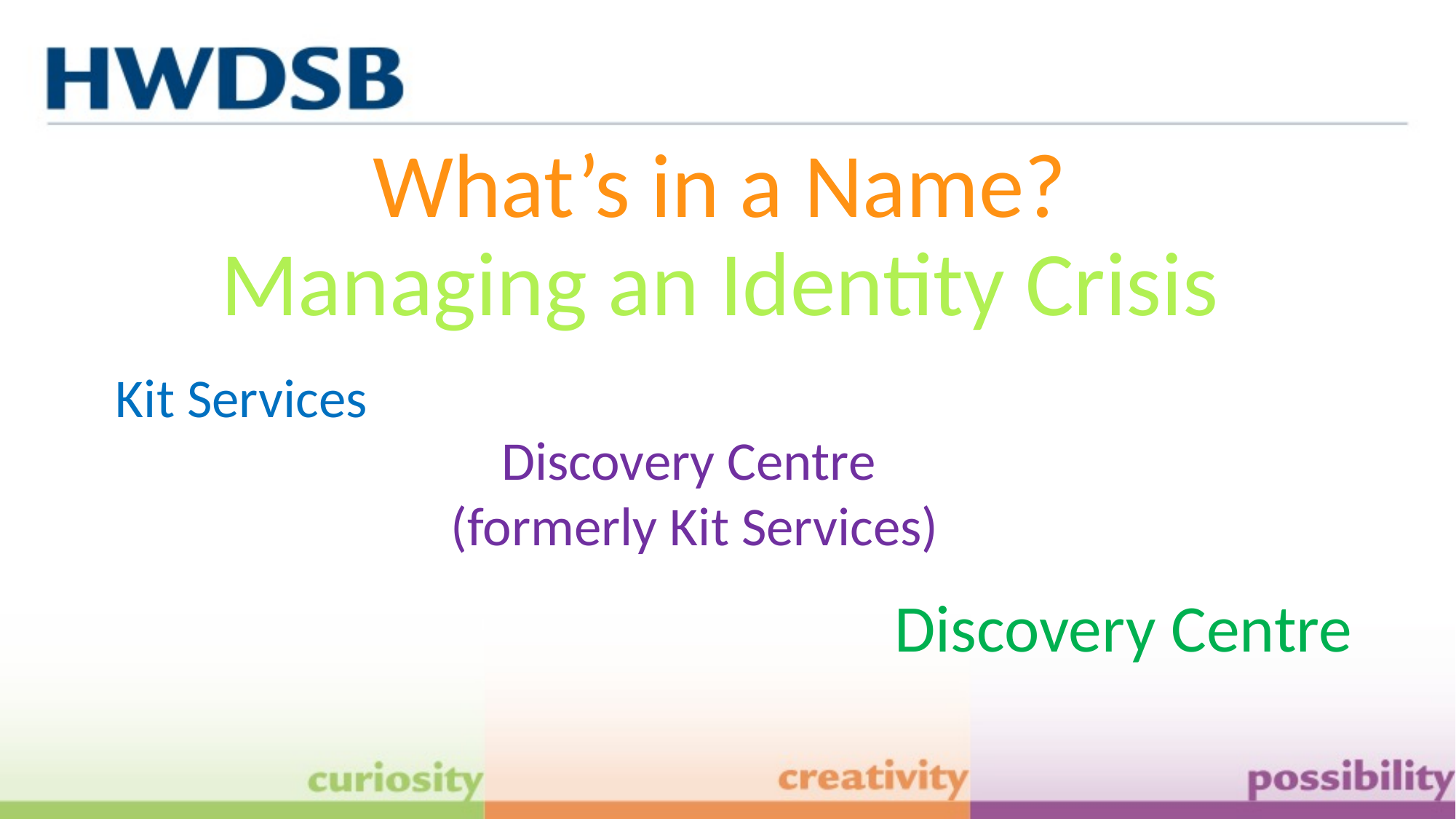

# What’s in a Name? Managing an Identity Crisis
Kit Services
Discovery Centre
(formerly Kit Services)
Discovery Centre